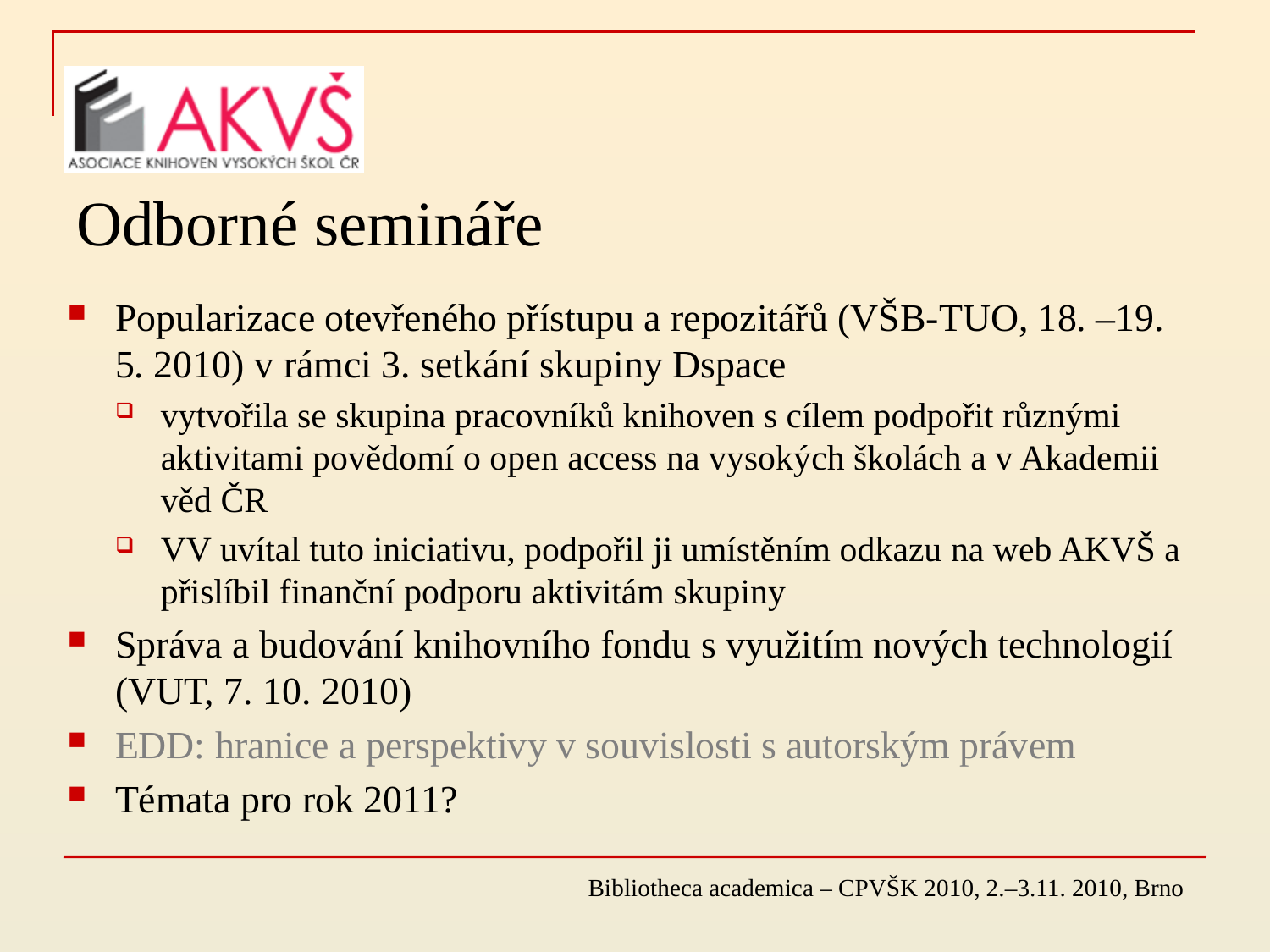

# Odborné semináře
Popularizace otevřeného přístupu a repozitářů (VŠB-TUO, 18. –19. 5. 2010) v rámci 3. setkání skupiny Dspace
vytvořila se skupina pracovníků knihoven s cílem podpořit různými aktivitami povědomí o open access na vysokých školách a v Akademii věd ČR
VV uvítal tuto iniciativu, podpořil ji umístěním odkazu na web AKVŠ a přislíbil finanční podporu aktivitám skupiny
Správa a budování knihovního fondu s využitím nových technologií (VUT, 7. 10. 2010)
EDD: hranice a perspektivy v souvislosti s autorským právem
Témata pro rok 2011?
Bibliotheca academica – CPVŠK 2010, 2.–3.11. 2010, Brno